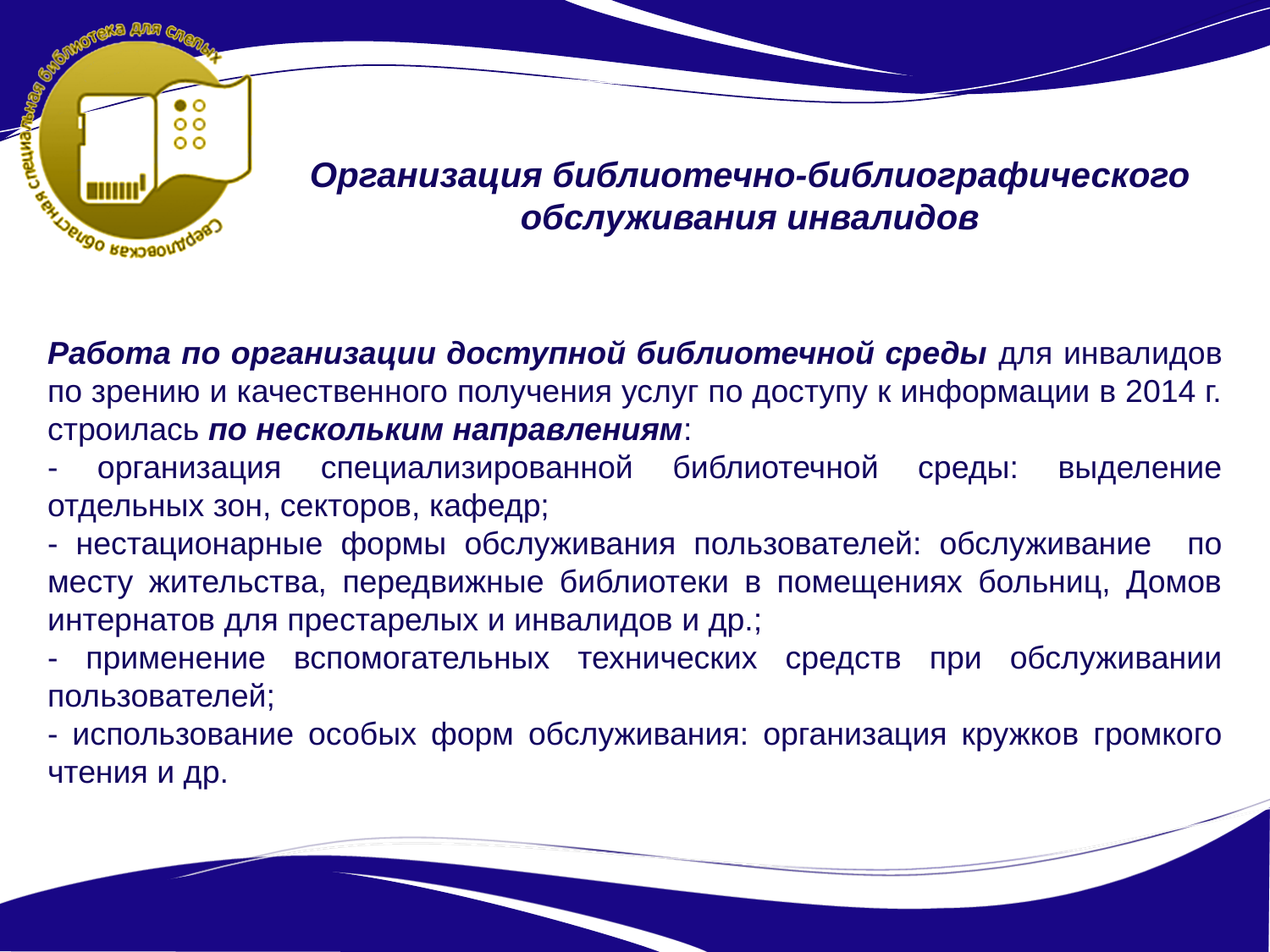

Организация библиотечно-библиографического обслуживания инвалидов
Работа по организации доступной библиотечной среды для инвалидов по зрению и качественного получения услуг по доступу к информации в 2014 г. строилась по нескольким направлениям:
- организация специализированной библиотечной среды: выделение отдельных зон, секторов, кафедр;
- нестационарные формы обслуживания пользователей: обслуживание  по месту жительства, передвижные библиотеки в помещениях больниц, Домов интернатов для престарелых и инвалидов и др.;
- применение вспомогательных технических средств при обслуживании пользователей;
- использование особых форм обслуживания: организация кружков громкого чтения и др.